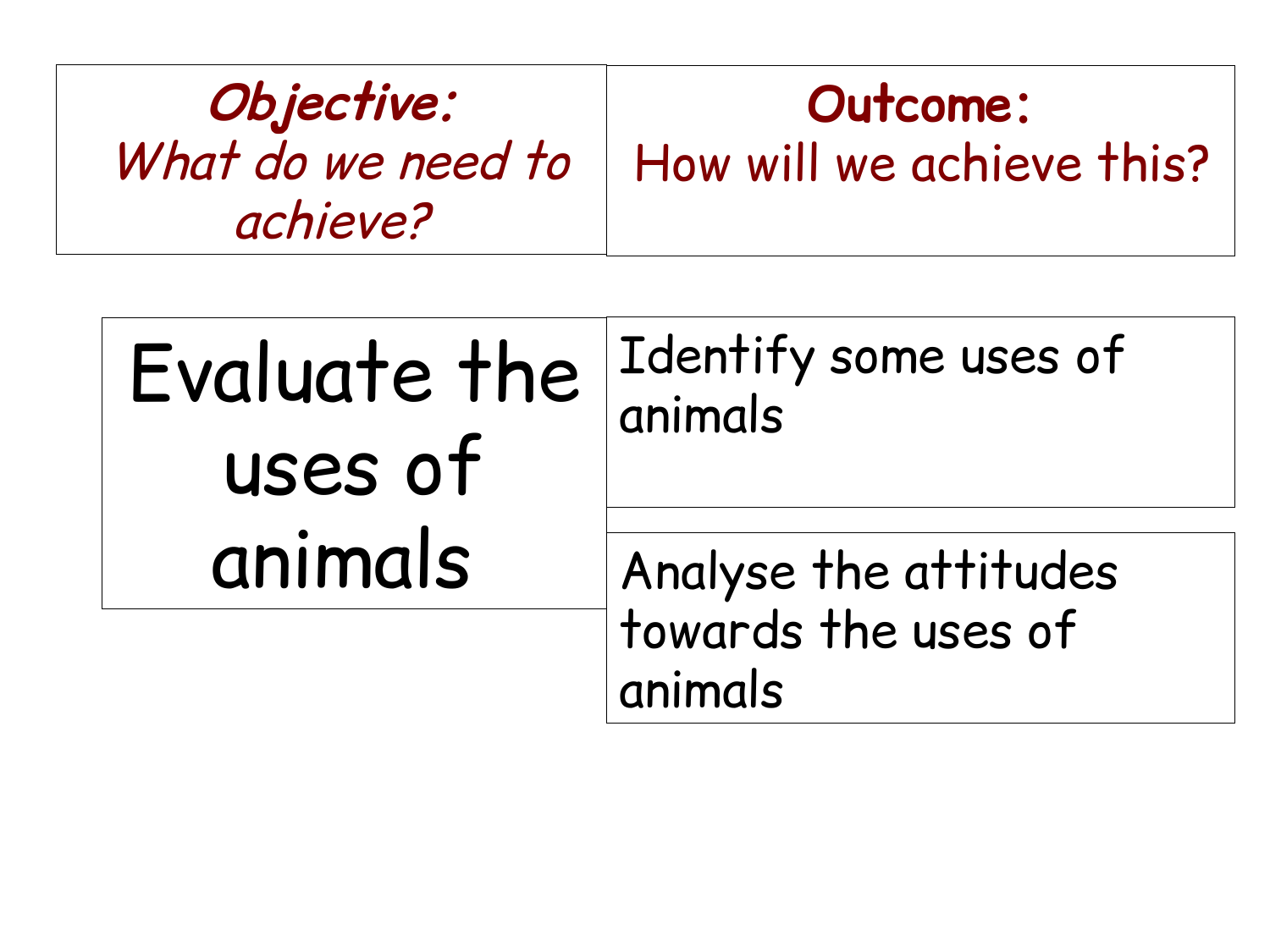

Objective:
 What do we need to achieve?
Outcome:
 How will we achieve this?
Evaluate the uses of animals
Identify some uses of animals

Analyse the attitudes towards the uses of animals